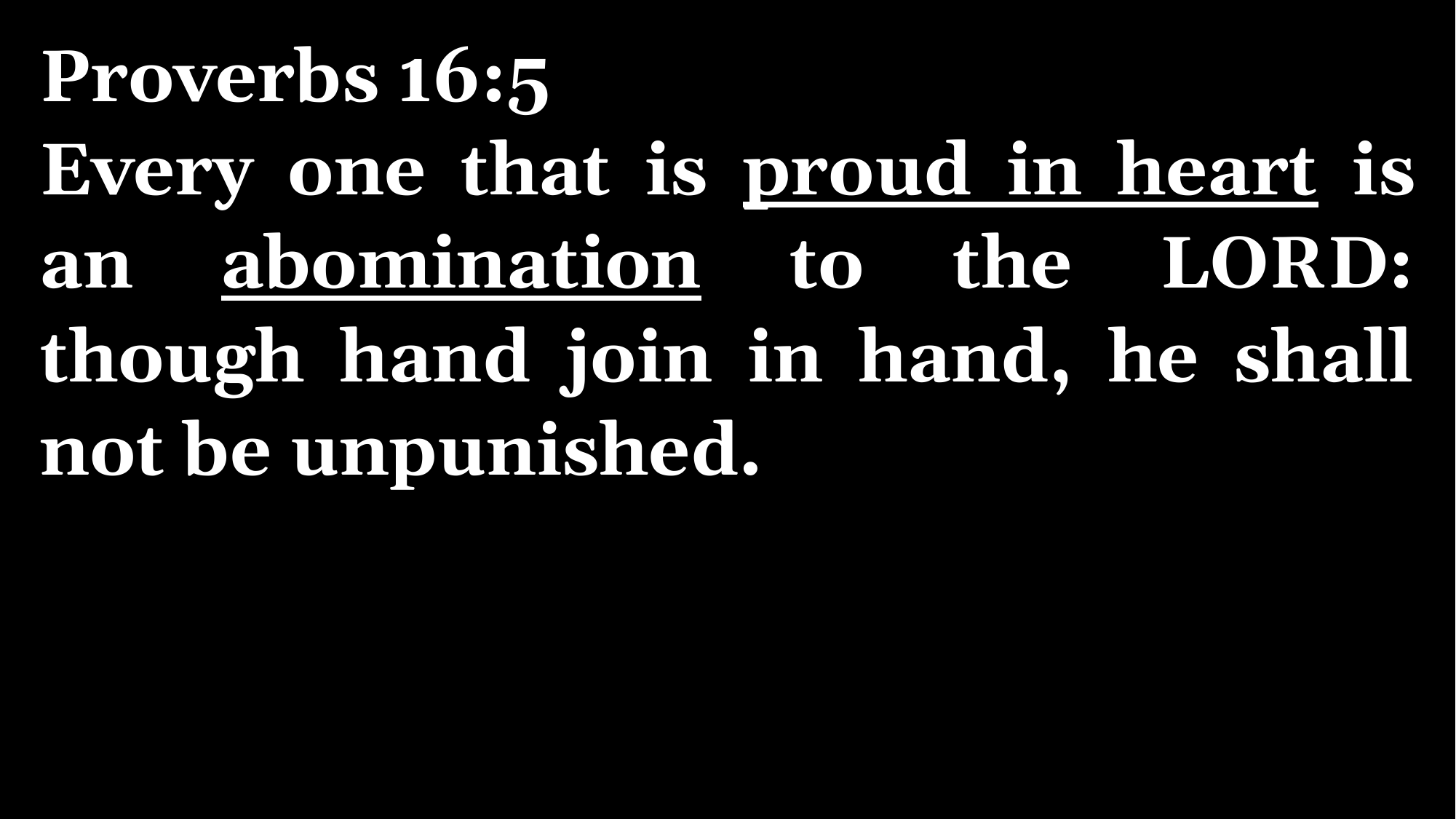

Proverbs 16:5
Every one that is proud in heart is an abomination to the LORD: though hand join in hand, he shall not be unpunished.